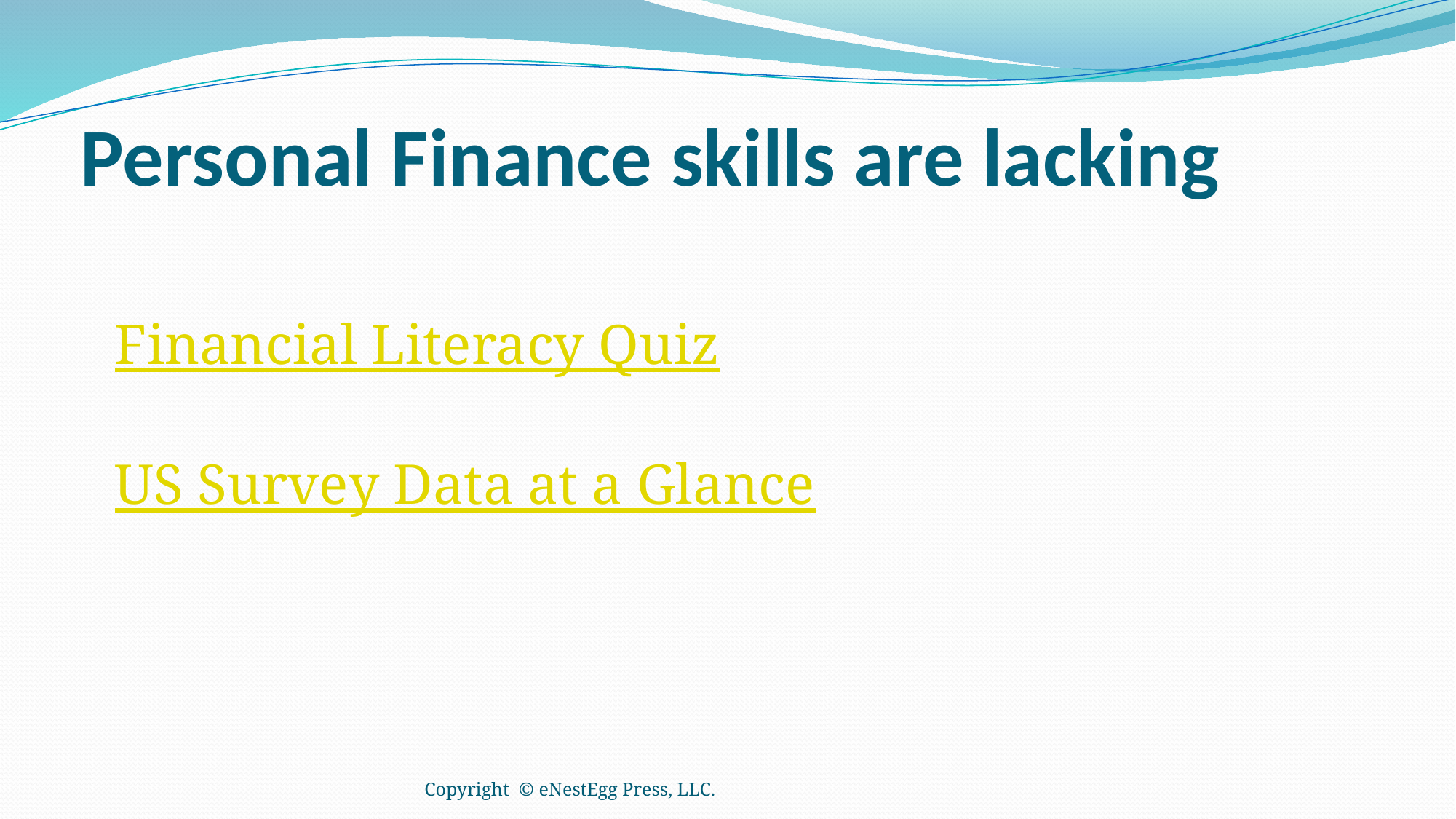

# Personal Finance skills are lacking
Financial Literacy Quiz

US Survey Data at a Glance
Copyright  © eNestEgg Press, LLC.